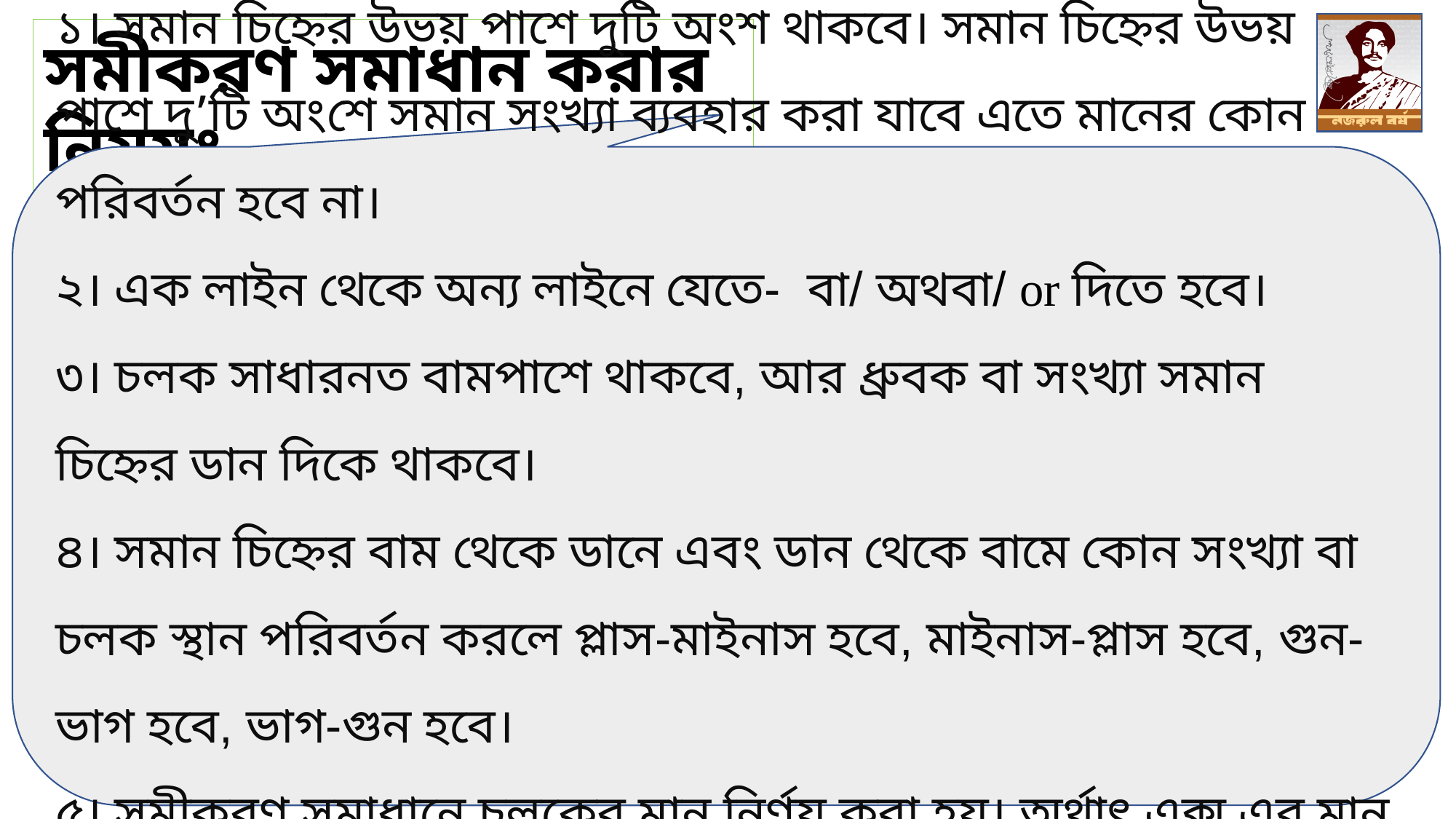

সমীকরণ সমাধান করার নিয়মঃ
১। সমান চিহ্নের উভয় পাশে দুটি অংশ থাকবে। সমান চিহ্নের উভয় পাশে দু’টি অংশে সমান সংখ্যা ব্যবহার করা যাবে এতে মানের কোন পরিবর্তন হবে না।
২। এক লাইন থেকে অন্য লাইনে যেতে-  বা/ অথবা/ or দিতে হবে।
৩। চলক সাধারনত বামপাশে থাকবে, আর ধ্রুবক বা সংখ্যা সমান চিহ্নের ডান দিকে থাকবে।
৪। সমান চিহ্নের বাম থেকে ডানে এবং ডান থেকে বামে কোন সংখ্যা বা চলক স্থান পরিবর্তন করলে প্লাস-মাইনাস হবে, মাইনাস-প্লাস হবে, গুন-ভাগ হবে, ভাগ-গুন হবে।
৫। সমীকরণ সমাধানে চলকের মান নির্ণয় করা হয়। অর্থাৎ এক্স এর মান নির্ণয় করা হয়।